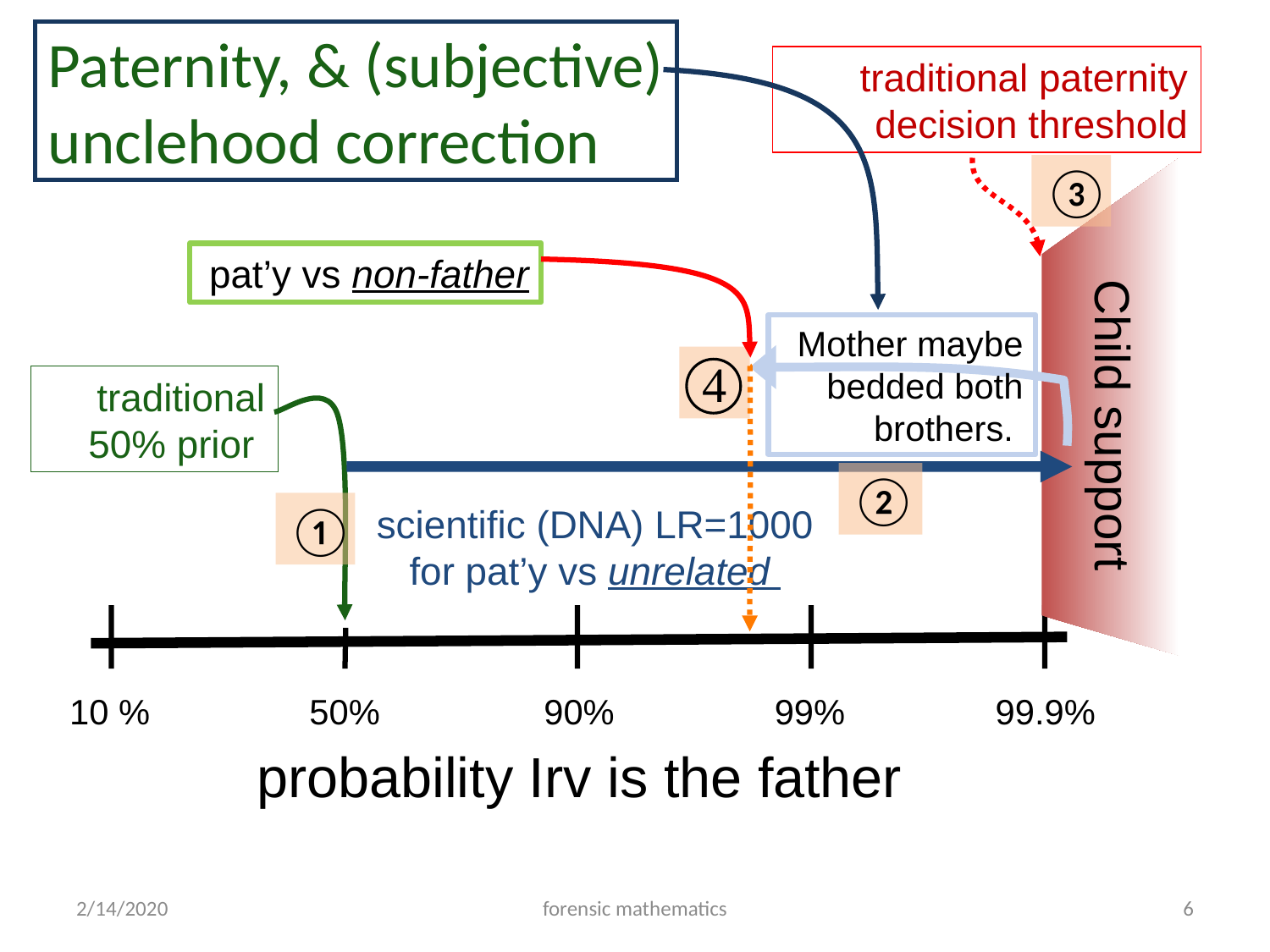

# Paternity, & (subjective) unclehood correction
traditional paternity decision threshold
③

Child support
pat’y vs non-father

4

Mother maybe bedded both brothers.

traditional 50% prior

①

②

scientific (DNA) LR=1000 for pat’y vs unrelated

10 %
50%
90%
99%
99.9%
probability Irv is the father
2/14/2020
forensic mathematics
6